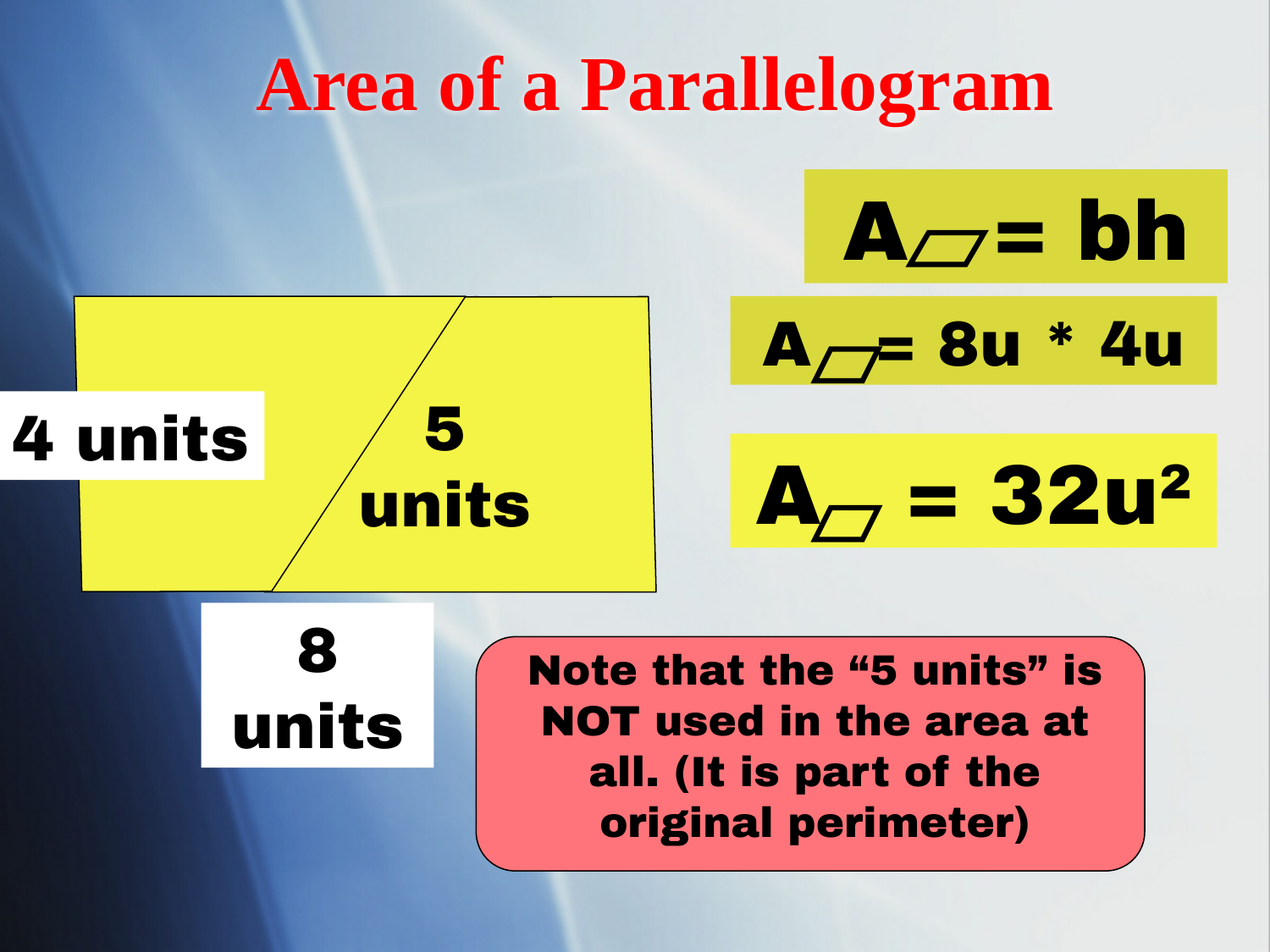

# Area of a Parallelogram
A   = bh

A   = 8u * 4u

5 units
4 units
A   = 32u2

8 units

Note that the “5 units” is NOT used in the area at all. (It is part of the original perimeter)